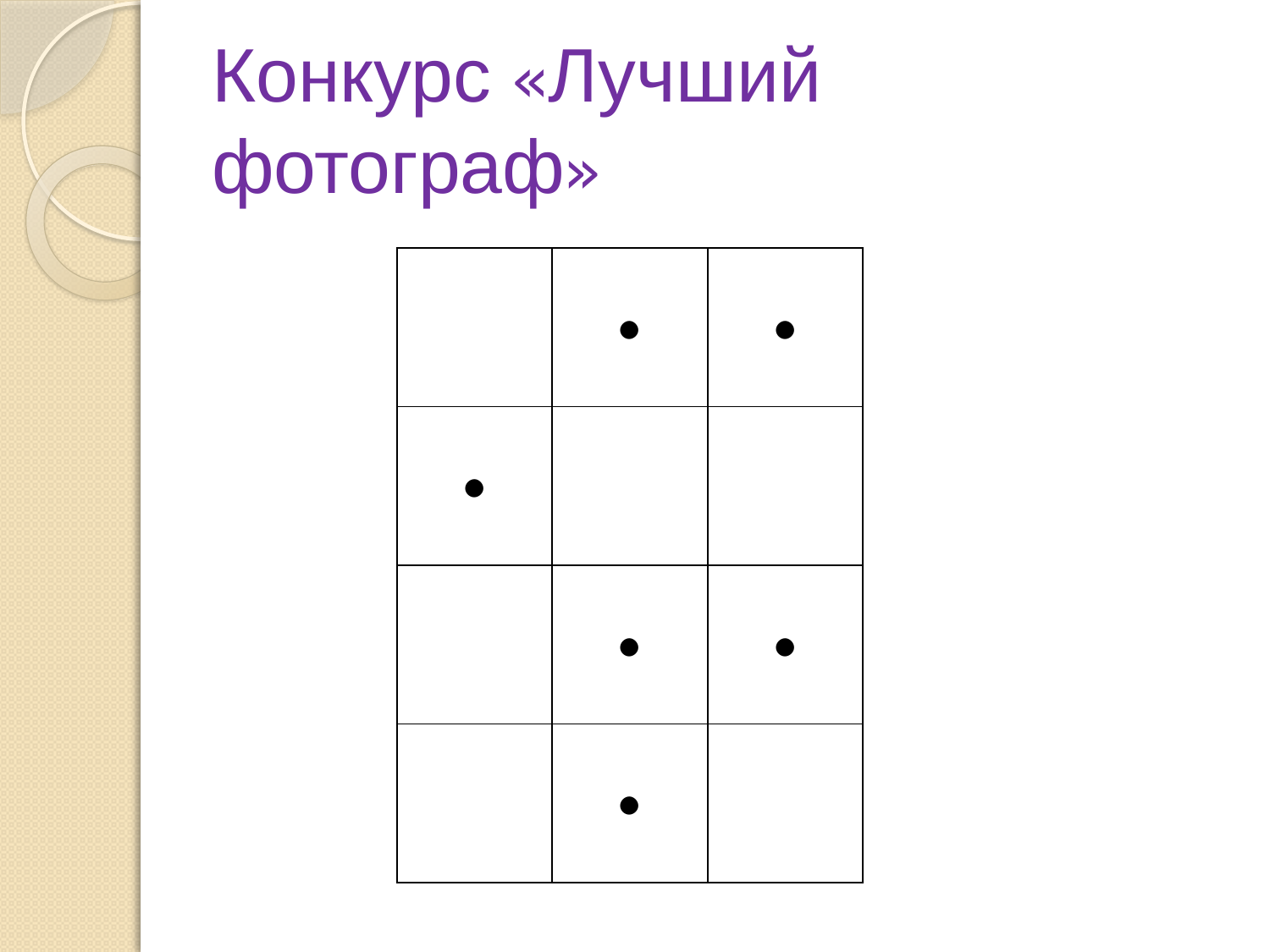

# Конкурс «Лучший фотограф»
|  | . | . |
| --- | --- | --- |
| . |  |  |
|  | . | . |
|  | . |  |